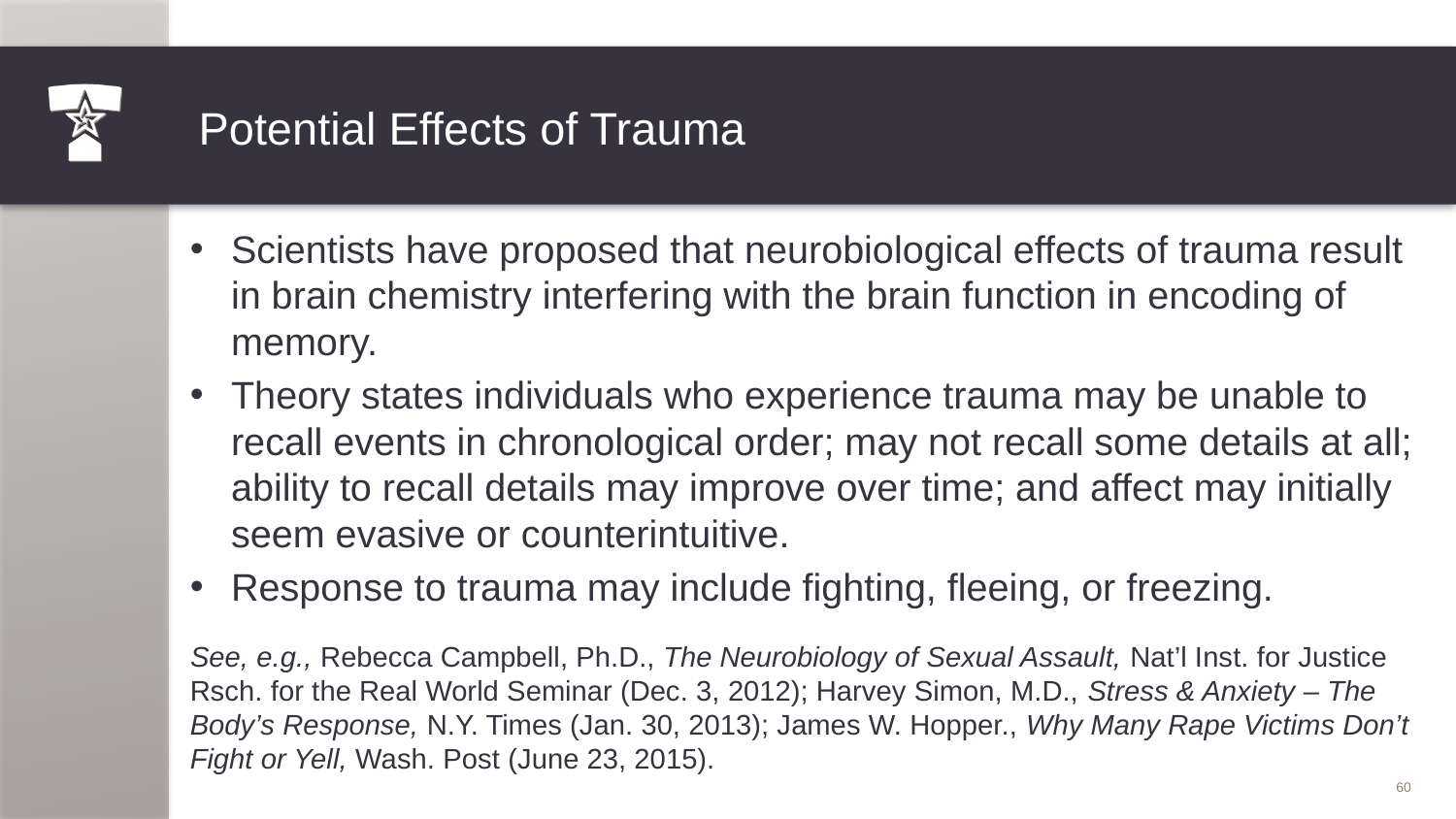

# Potential Effects of Trauma
Scientists have proposed that neurobiological effects of trauma result in brain chemistry interfering with the brain function in encoding of memory.
Theory states individuals who experience trauma may be unable to recall events in chronological order; may not recall some details at all; ability to recall details may improve over time; and affect may initially seem evasive or counterintuitive.
Response to trauma may include fighting, fleeing, or freezing.
See, e.g., Rebecca Campbell, Ph.D., The Neurobiology of Sexual Assault, Nat’l Inst. for Justice Rsch. for the Real World Seminar (Dec. 3, 2012); Harvey Simon, M.D., Stress & Anxiety – The Body’s Response, N.Y. Times (Jan. 30, 2013); James W. Hopper., Why Many Rape Victims Don’t Fight or Yell, Wash. Post (June 23, 2015).

60